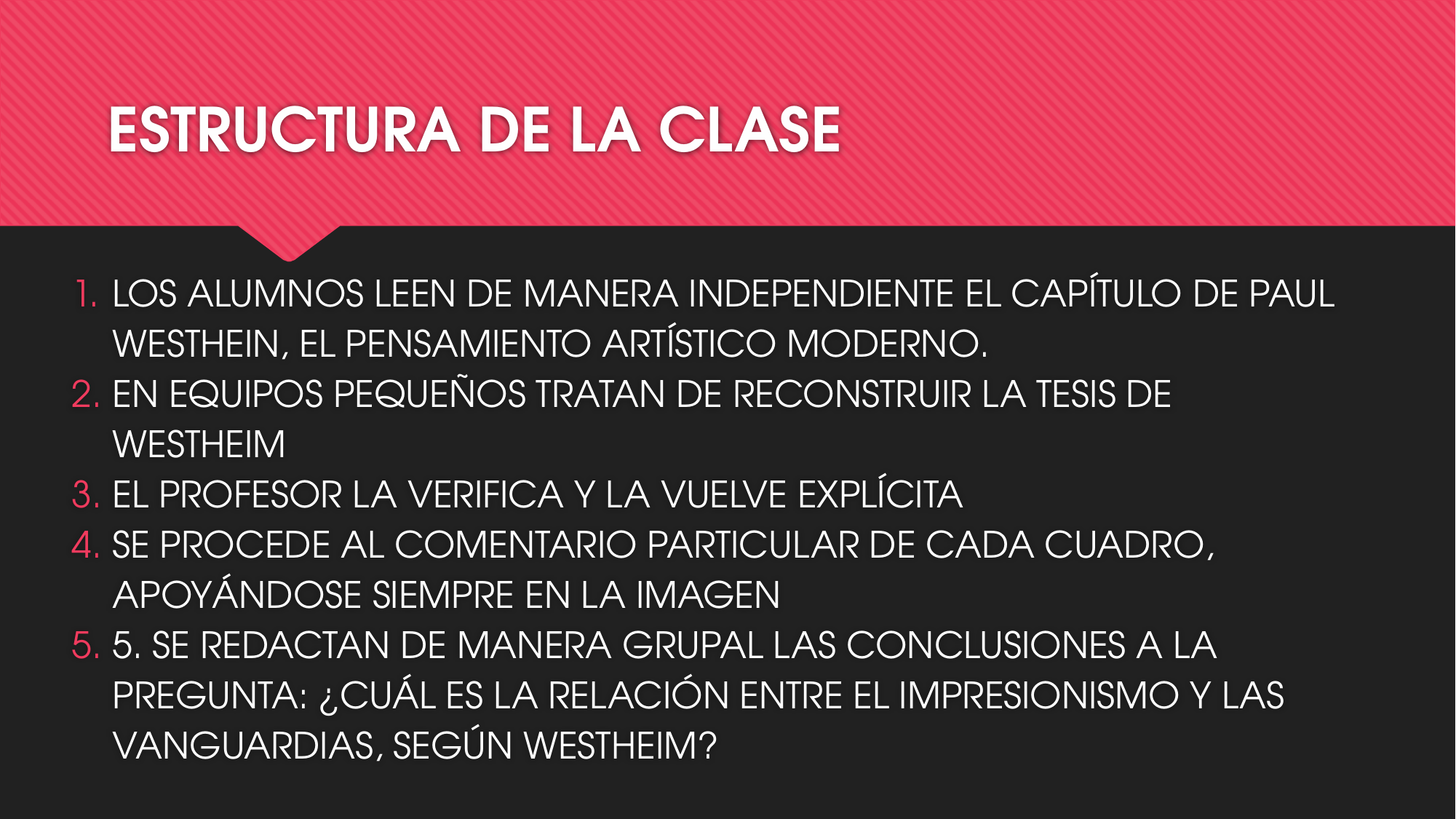

# ESTRUCTURA DE LA CLASE
LOS ALUMNOS LEEN DE MANERA INDEPENDIENTE EL CAPÍTULO DE PAUL WESTHEIN, EL PENSAMIENTO ARTÍSTICO MODERNO.
EN EQUIPOS PEQUEÑOS TRATAN DE RECONSTRUIR LA TESIS DE WESTHEIM
EL PROFESOR LA VERIFICA Y LA VUELVE EXPLÍCITA
SE PROCEDE AL COMENTARIO PARTICULAR DE CADA CUADRO, APOYÁNDOSE SIEMPRE EN LA IMAGEN
5. SE REDACTAN DE MANERA GRUPAL LAS CONCLUSIONES A LA PREGUNTA: ¿CUÁL ES LA RELACIÓN ENTRE EL IMPRESIONISMO Y LAS VANGUARDIAS, SEGÚN WESTHEIM?